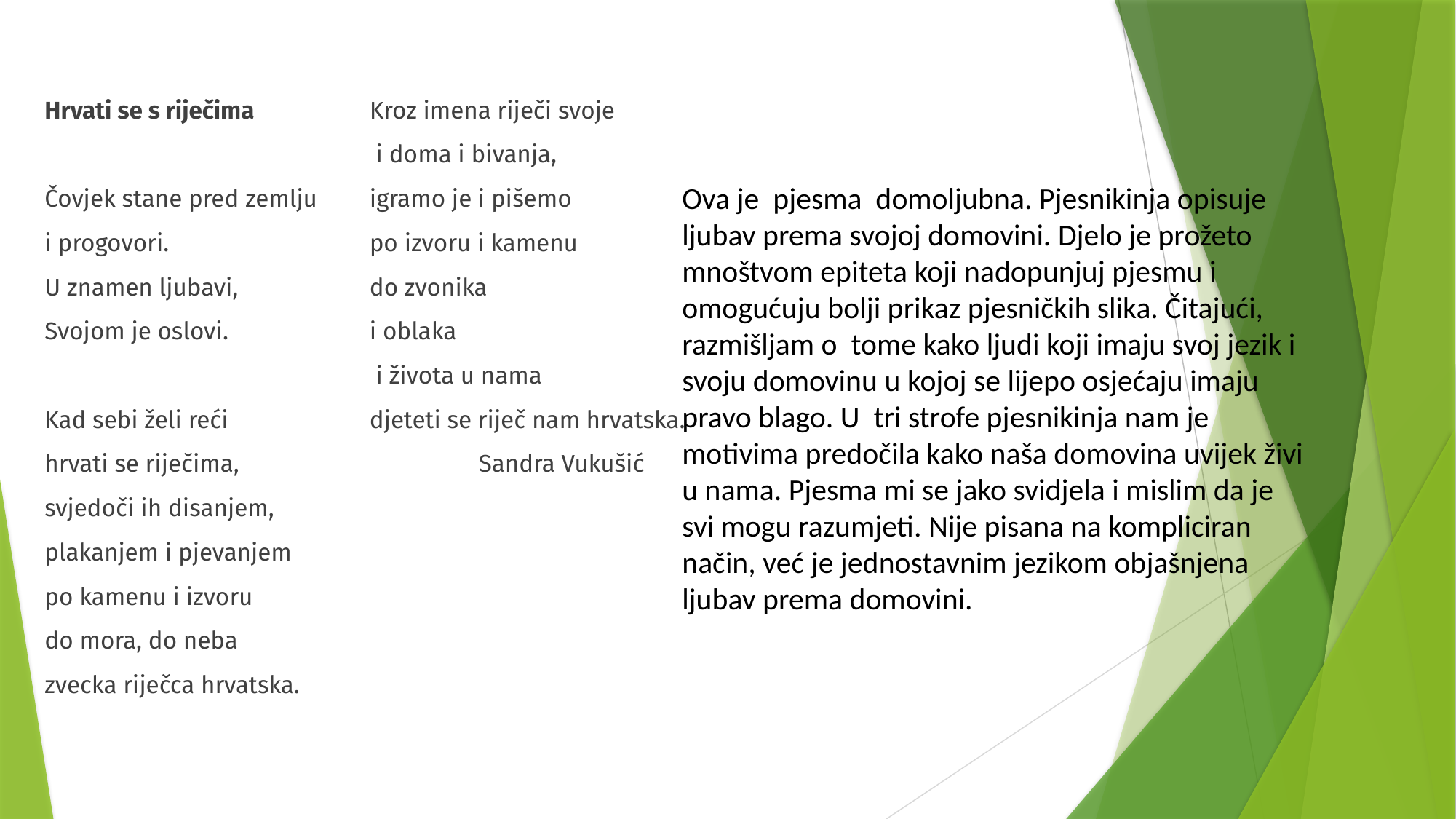

Hrvati se s riječima

Čovjek stane pred zemlju
i progovori.
U znamen ljubavi,
Svojom je oslovi.

Kad sebi želi reći
hrvati se riječima,
svjedoči ih disanjem,
plakanjem i pjevanjem
po kamenu i izvoru
do mora, do neba
zvecka riječca hrvatska.

Kroz imena riječi svoje
 i doma i bivanja,
igramo je i pišemo
po izvoru i kamenu
do zvonika
i oblaka
 i života u nama
djeteti se riječ nam hrvatska.
	Sandra Vukušić
Ova je  pjesma  domoljubna. Pjesnikinja opisuje ljubav prema svojoj domovini. Djelo je prožeto mnoštvom epiteta koji nadopunjuj pjesmu i omogućuju bolji prikaz pjesničkih slika. Čitajući, razmišljam o  tome kako ljudi koji imaju svoj jezik i svoju domovinu u kojoj se lijepo osjećaju imaju pravo blago. U  tri strofe pjesnikinja nam je motivima predočila kako naša domovina uvijek živi u nama. Pjesma mi se jako svidjela i mislim da je svi mogu razumjeti. Nije pisana na kompliciran način, već je jednostavnim jezikom objašnjena ljubav prema domovini.